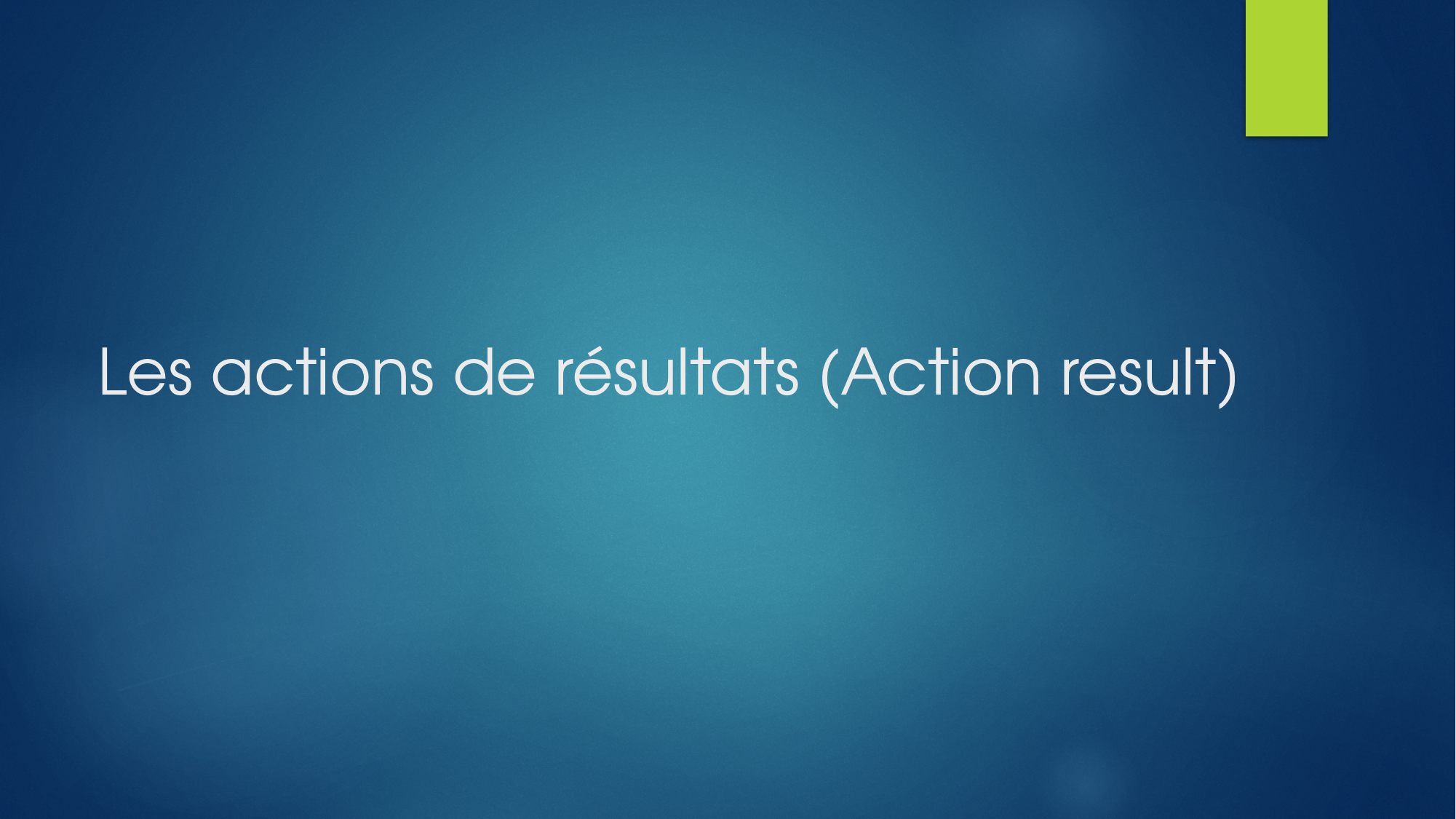

# Les actions de résultats (Action result)